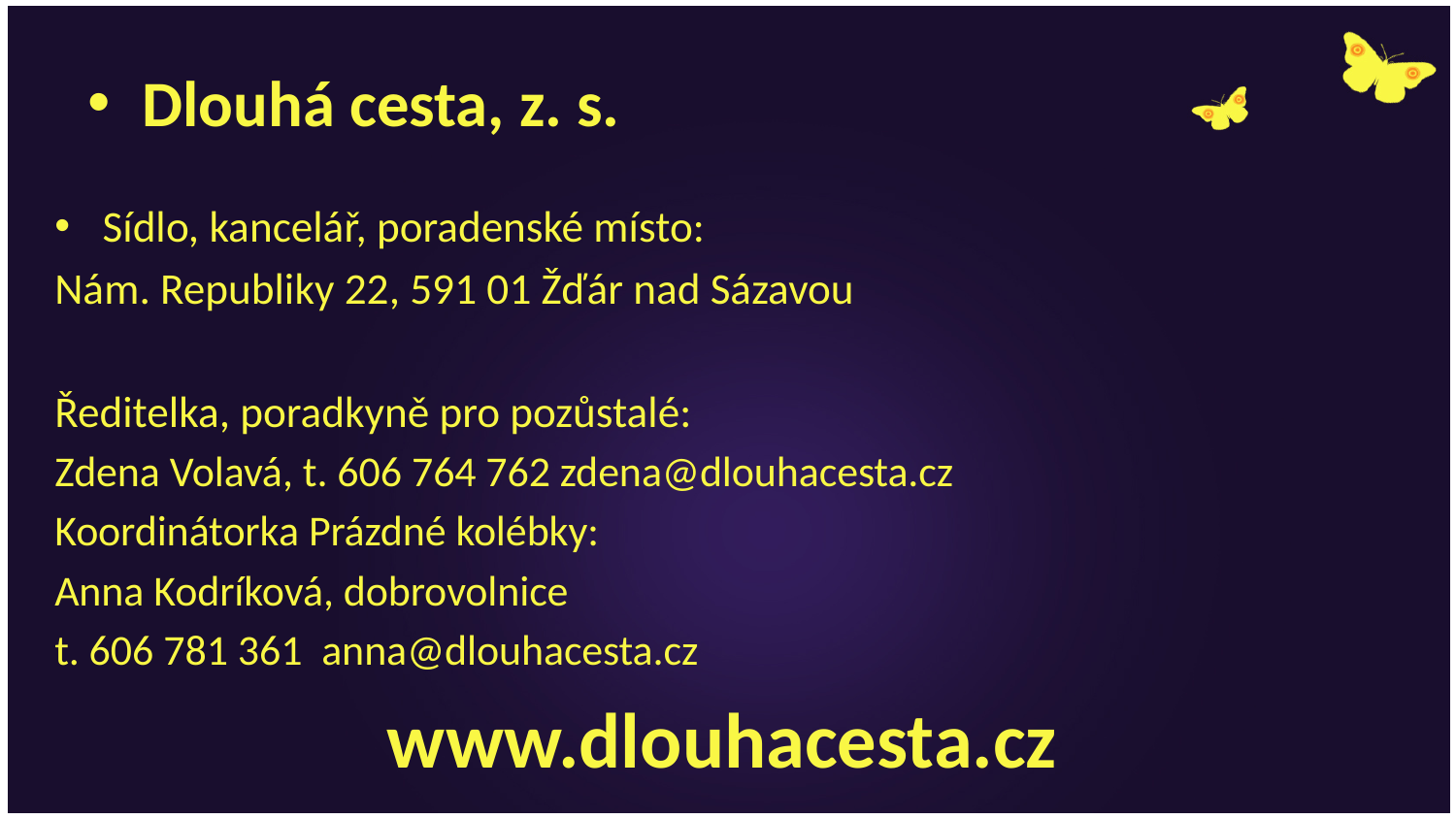

Dlouhá cesta, z. s.
Sídlo, kancelář, poradenské místo:
Nám. Republiky 22, 591 01 Žďár nad Sázavou

Ředitelka, poradkyně pro pozůstalé:
Zdena Volavá, t. 606 764 762 zdena@dlouhacesta.cz
Koordinátorka Prázdné kolébky:
Anna Kodríková, dobrovolnice
t. 606 781 361  anna@dlouhacesta.cz
www.dlouhacesta.cz